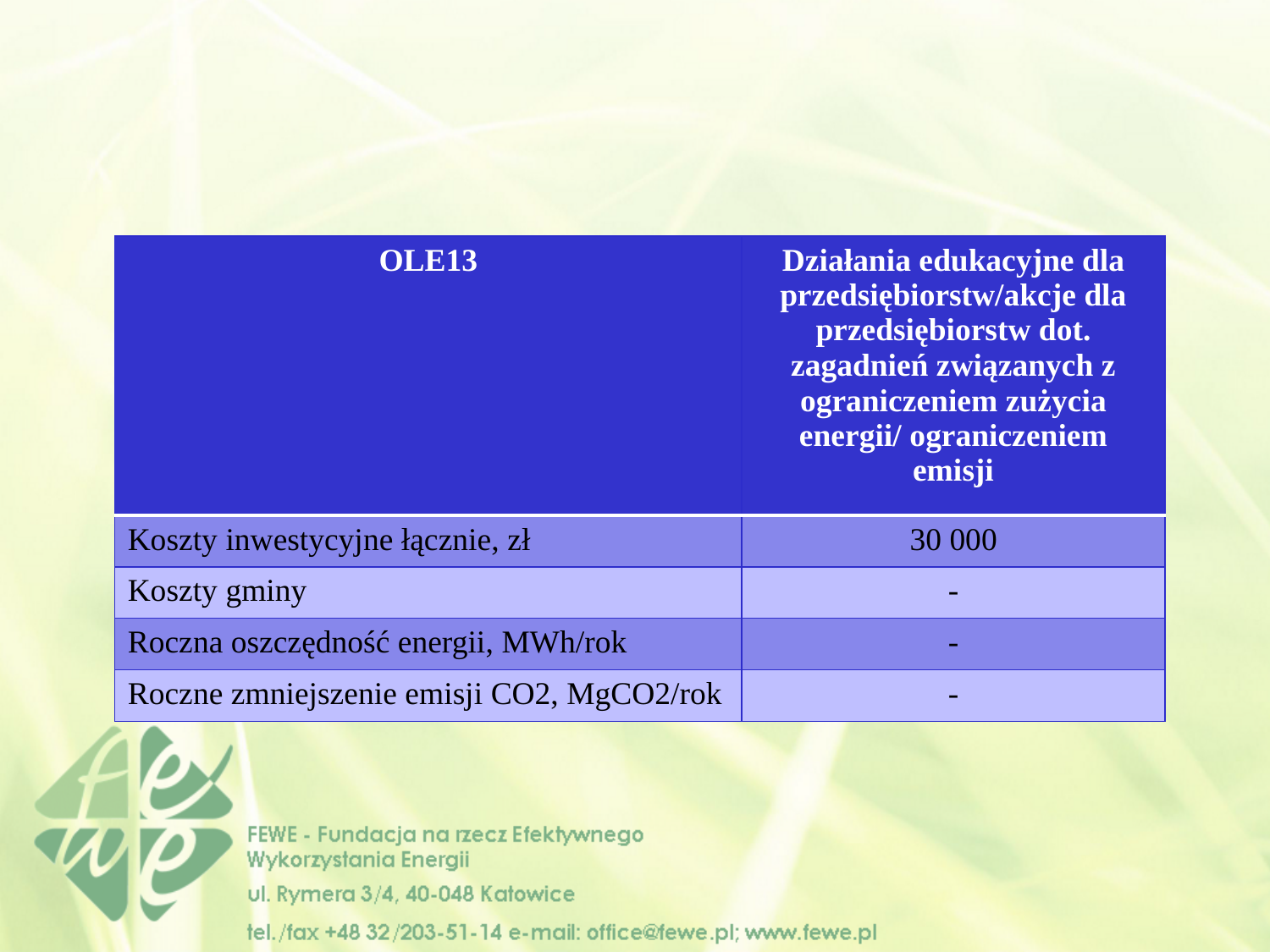

| OLE13 | Działania edukacyjne dla przedsiębiorstw/akcje dla przedsiębiorstw dot. zagadnień związanych z ograniczeniem zużycia energii/ ograniczeniem emisji |
| --- | --- |
| Koszty inwestycyjne łącznie, zł | 30 000 |
| Koszty gminy | - |
| Roczna oszczędność energii, MWh/rok | - |
| Roczne zmniejszenie emisji CO2, MgCO2/rok | - |